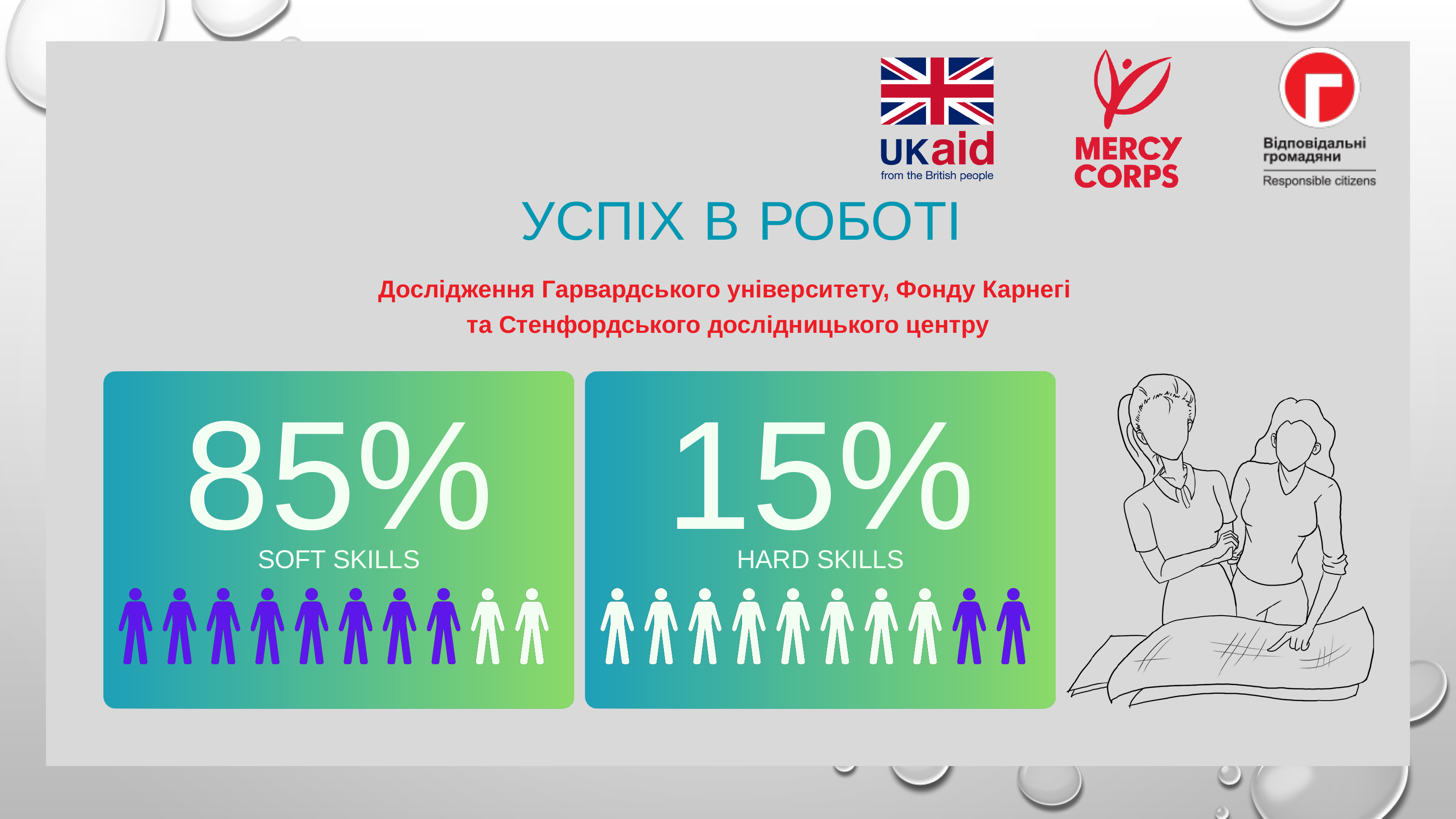

УСПІХ В РОБОТІ
Дослідження Гарвардського університету, Фонду Карнегі
та Стенфордського дослідницького центру
85%

SOFT SKILLS

15%

HARD SKILLS